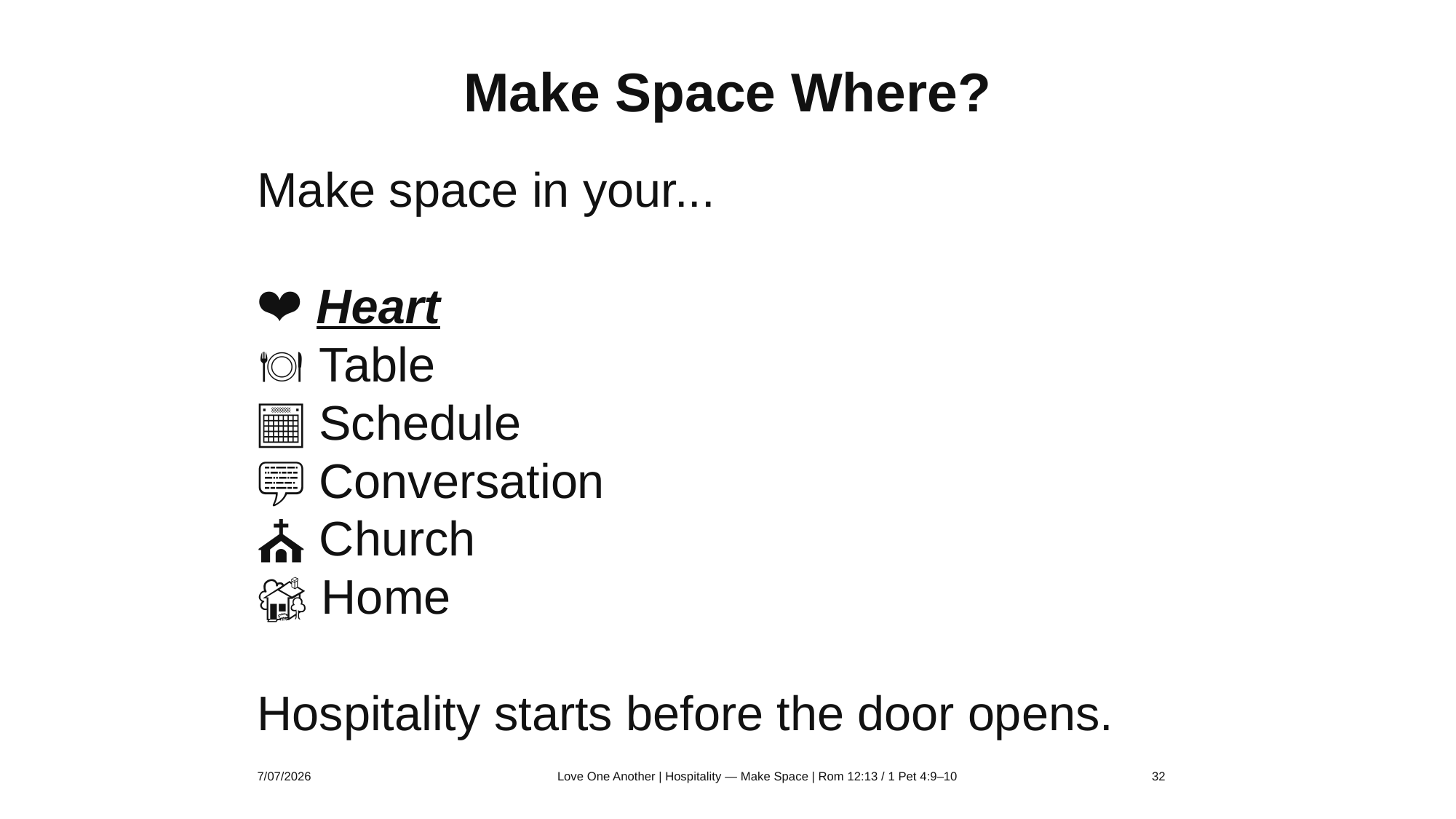

Make Space Where?
Make space in your...

❤️ Heart
🍽 Table
📅 Schedule
💬 Conversation
⛪ Church
🏡 Home

Hospitality starts before the door opens.
7/07/2026
Love One Another | Hospitality — Make Space | Rom 12:13 / 1 Pet 4:9–10
32